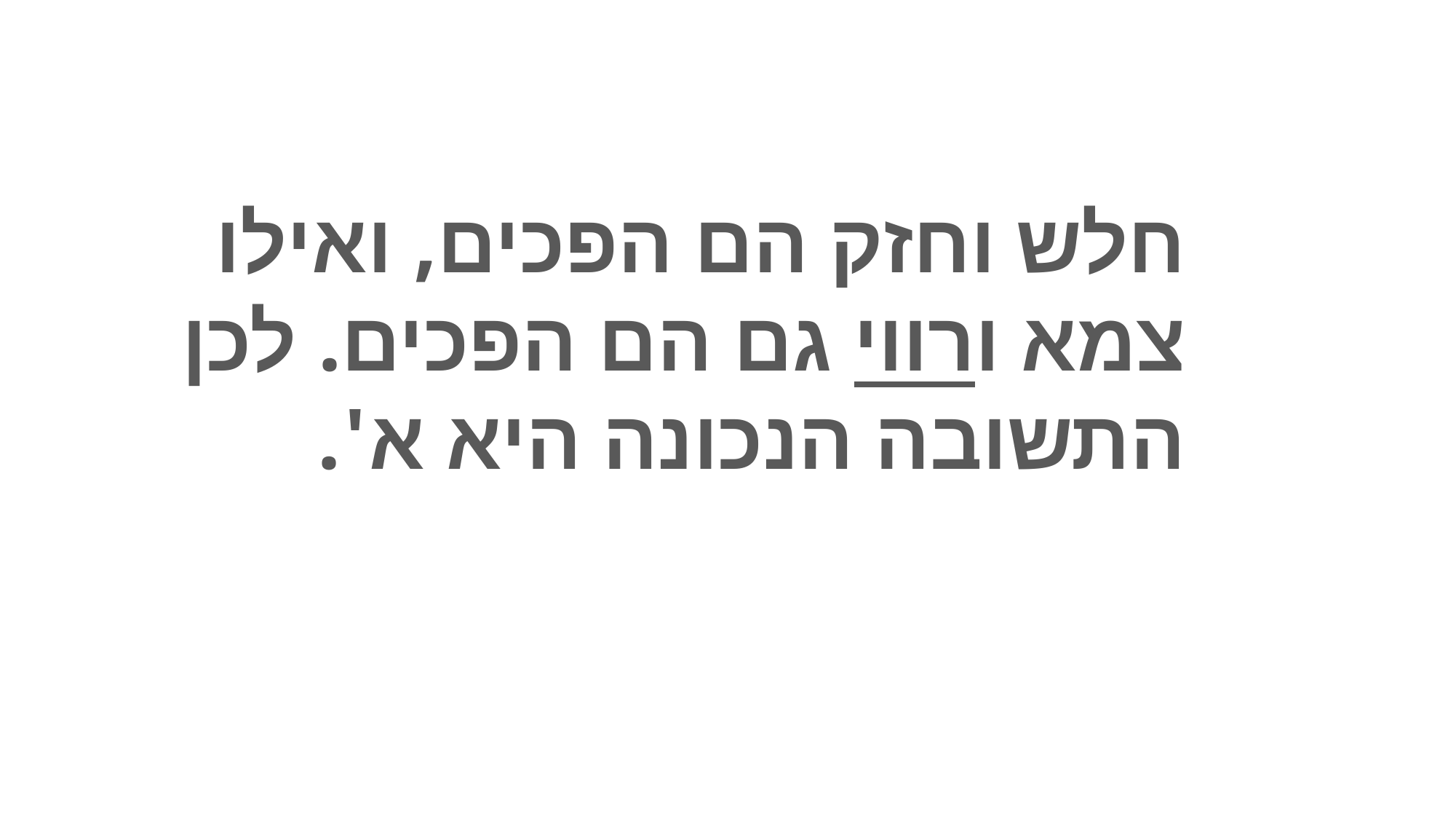

חלש וחזק הם הפכים, ואילו צמא ורווי גם הם הפכים. לכן התשובה הנכונה היא א'.